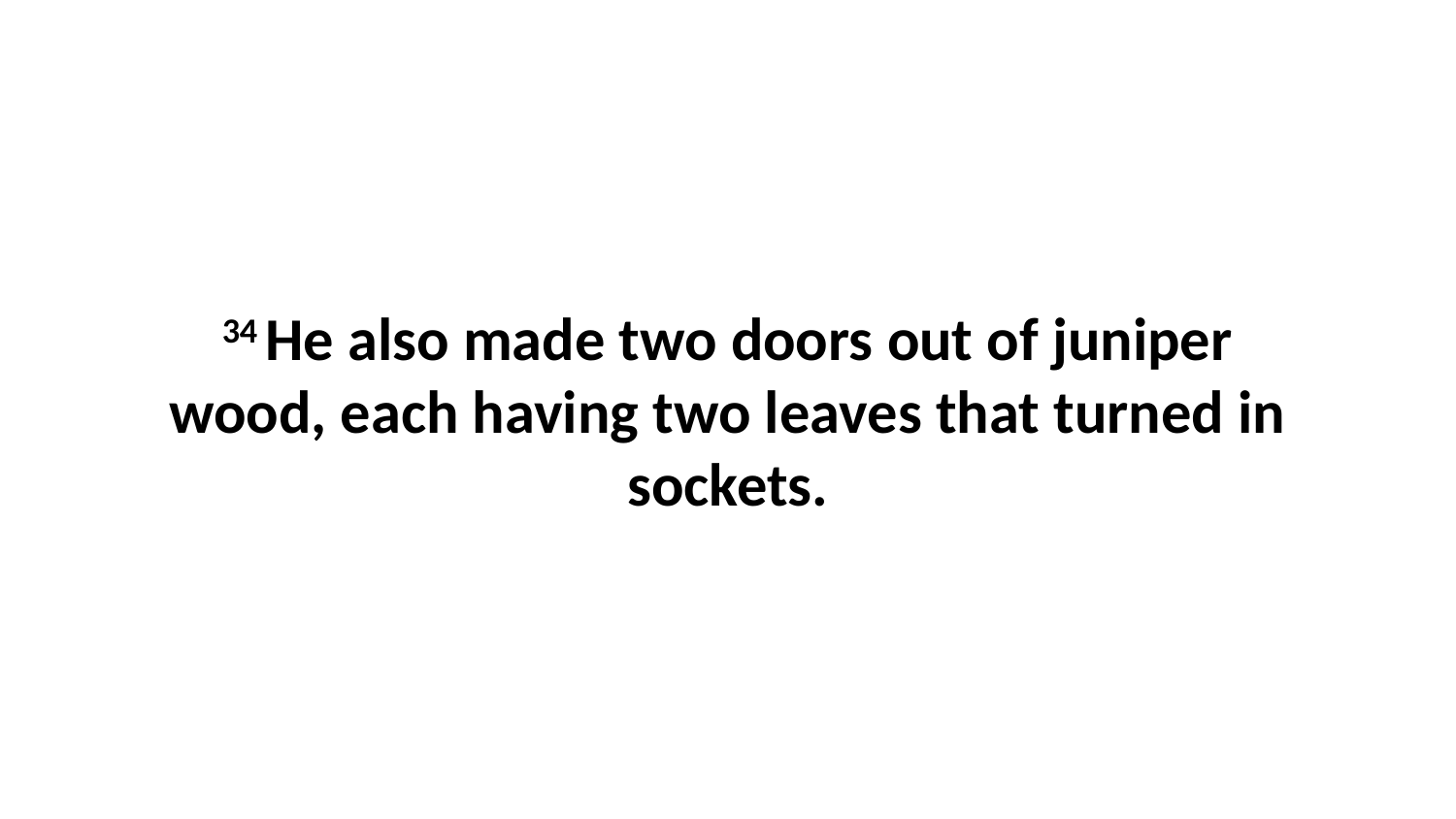

34 He also made two doors out of juniper wood, each having two leaves that turned in sockets.